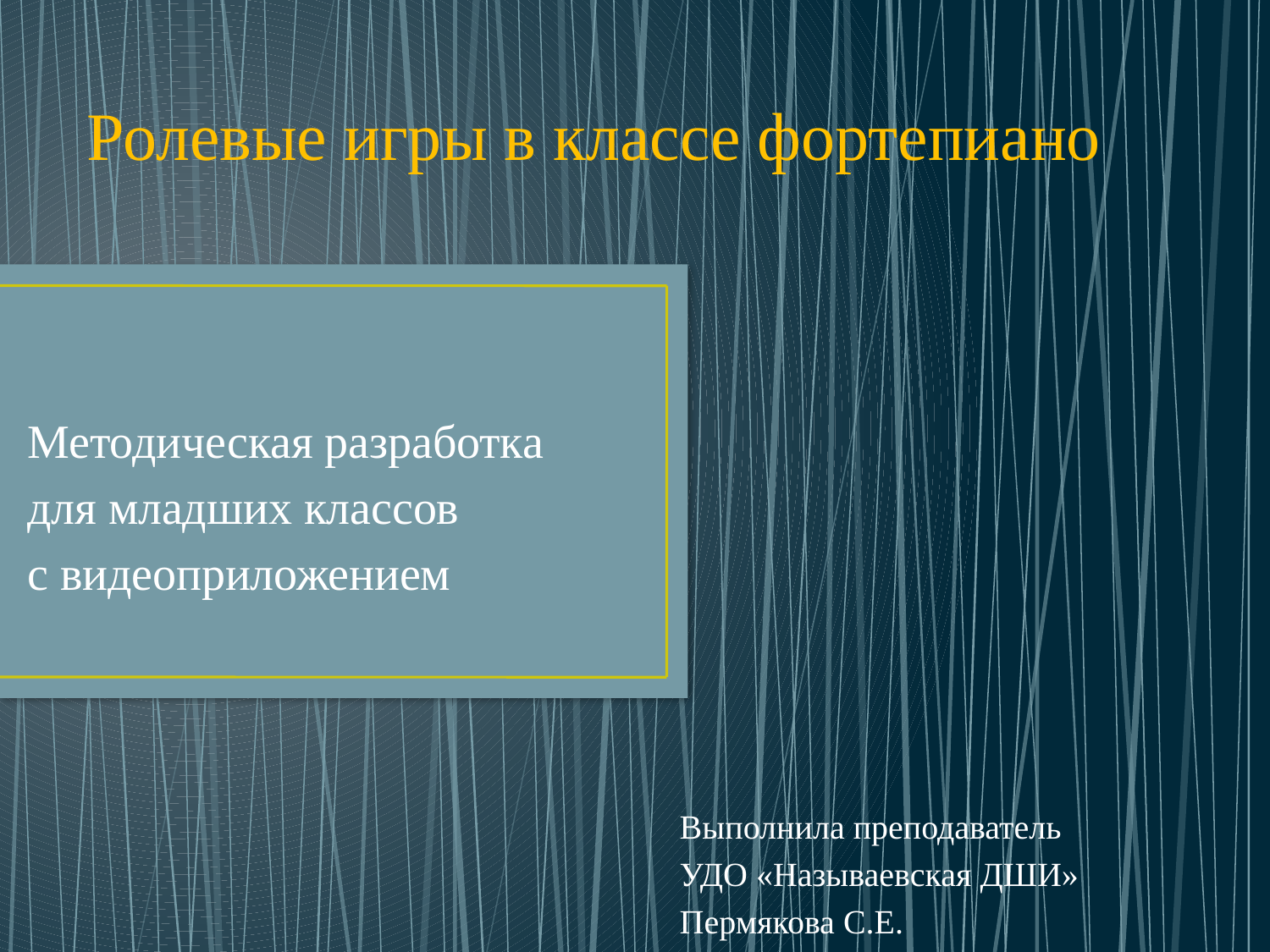

Ролевые игры в классе фортепиано

Методическая разработка
для младших классов
с видеоприложением

                                                                             Выполнила преподаватель
                                                                             УДО «Называевская ДШИ»
                                                                             Пермякова С.Е.